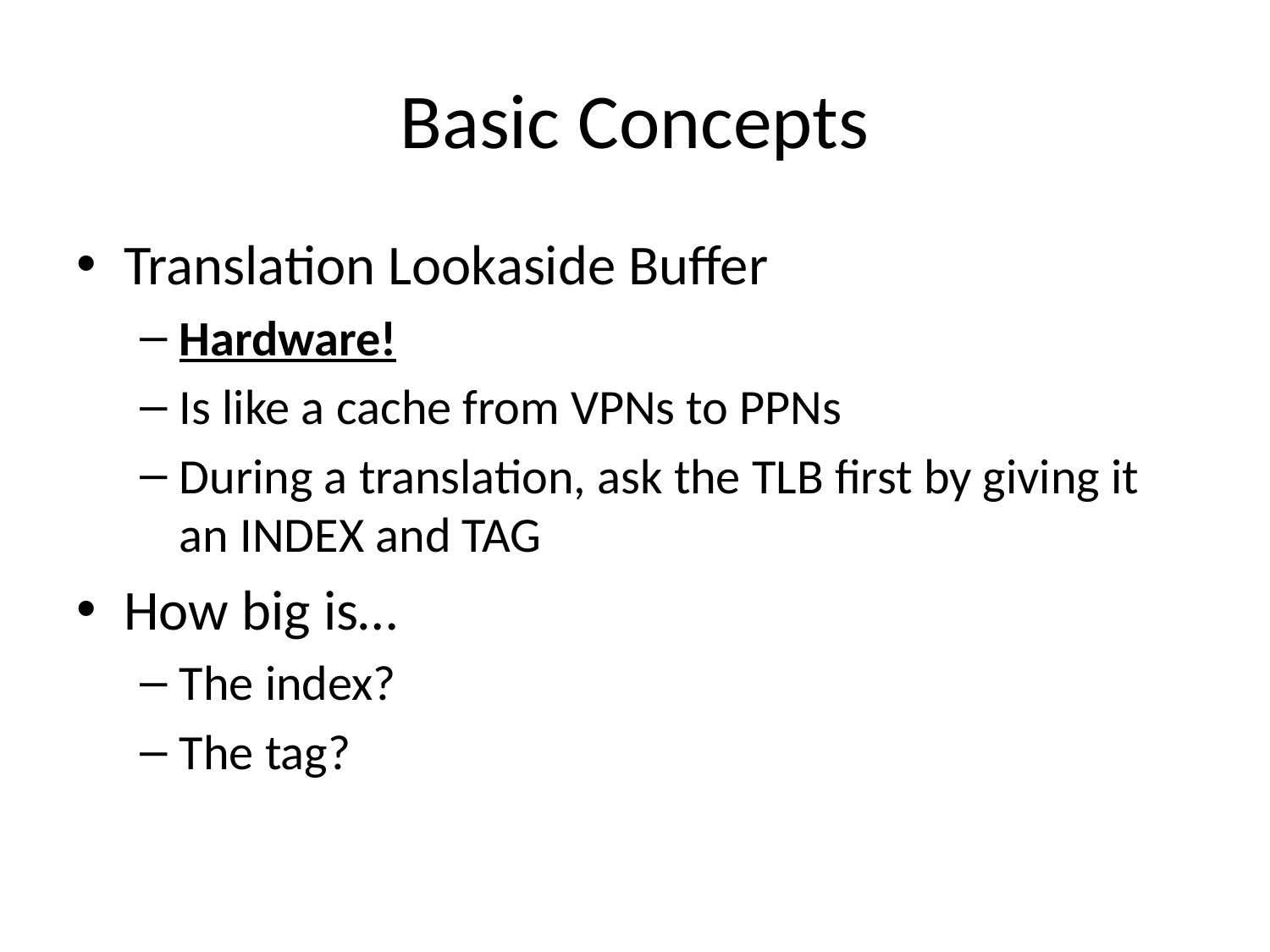

# Basic Concepts
Translation Lookaside Buffer
Hardware!
Is like a cache from VPNs to PPNs
During a translation, ask the TLB first by giving it an INDEX and TAG
How big is…
The index?
The tag?